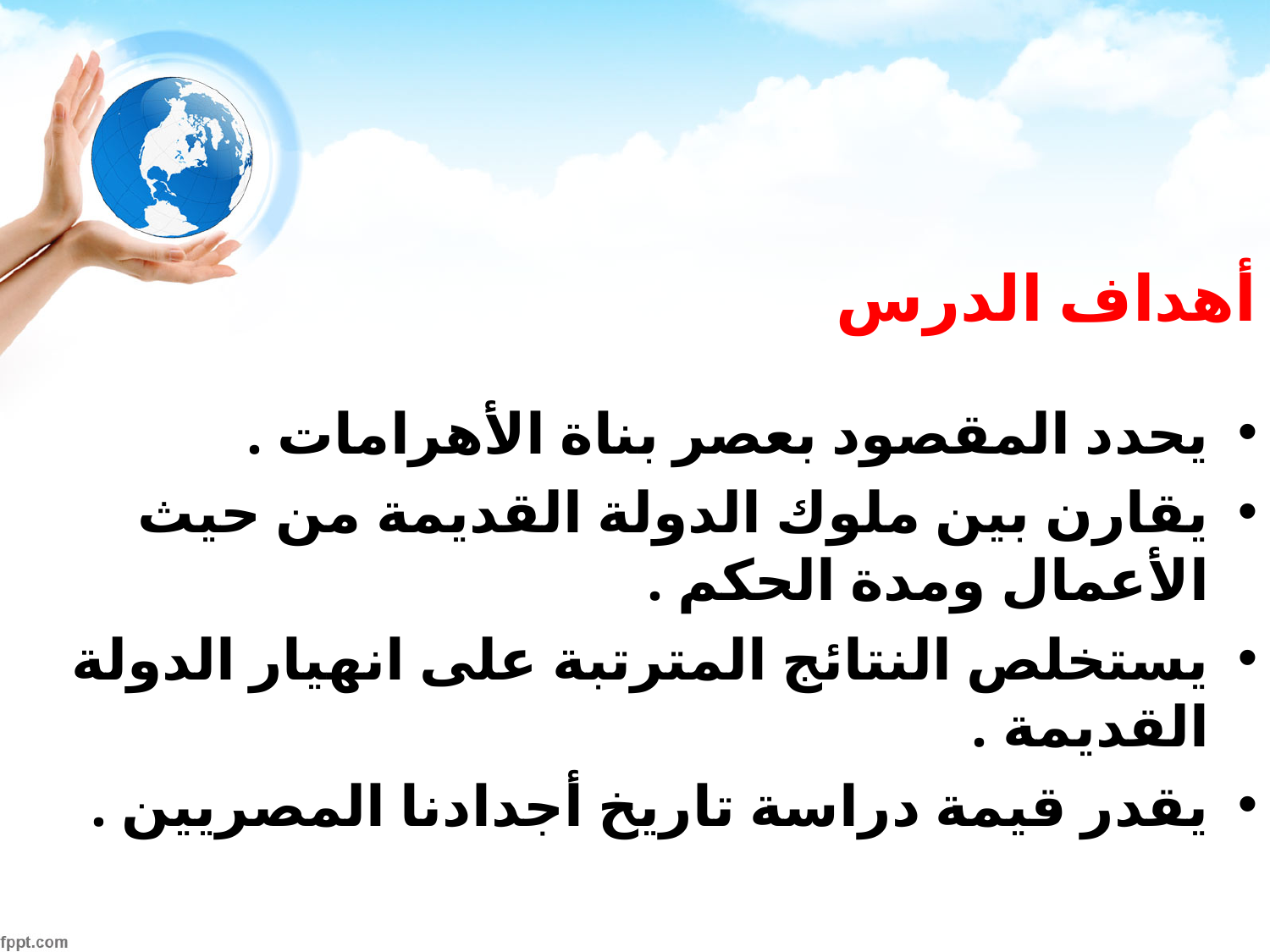

# أهداف الدرس
يحدد المقصود بعصر بناة الأهرامات .
يقارن بين ملوك الدولة القديمة من حيث الأعمال ومدة الحكم .
يستخلص النتائج المترتبة على انهيار الدولة القديمة .
يقدر قيمة دراسة تاريخ أجدادنا المصريين .